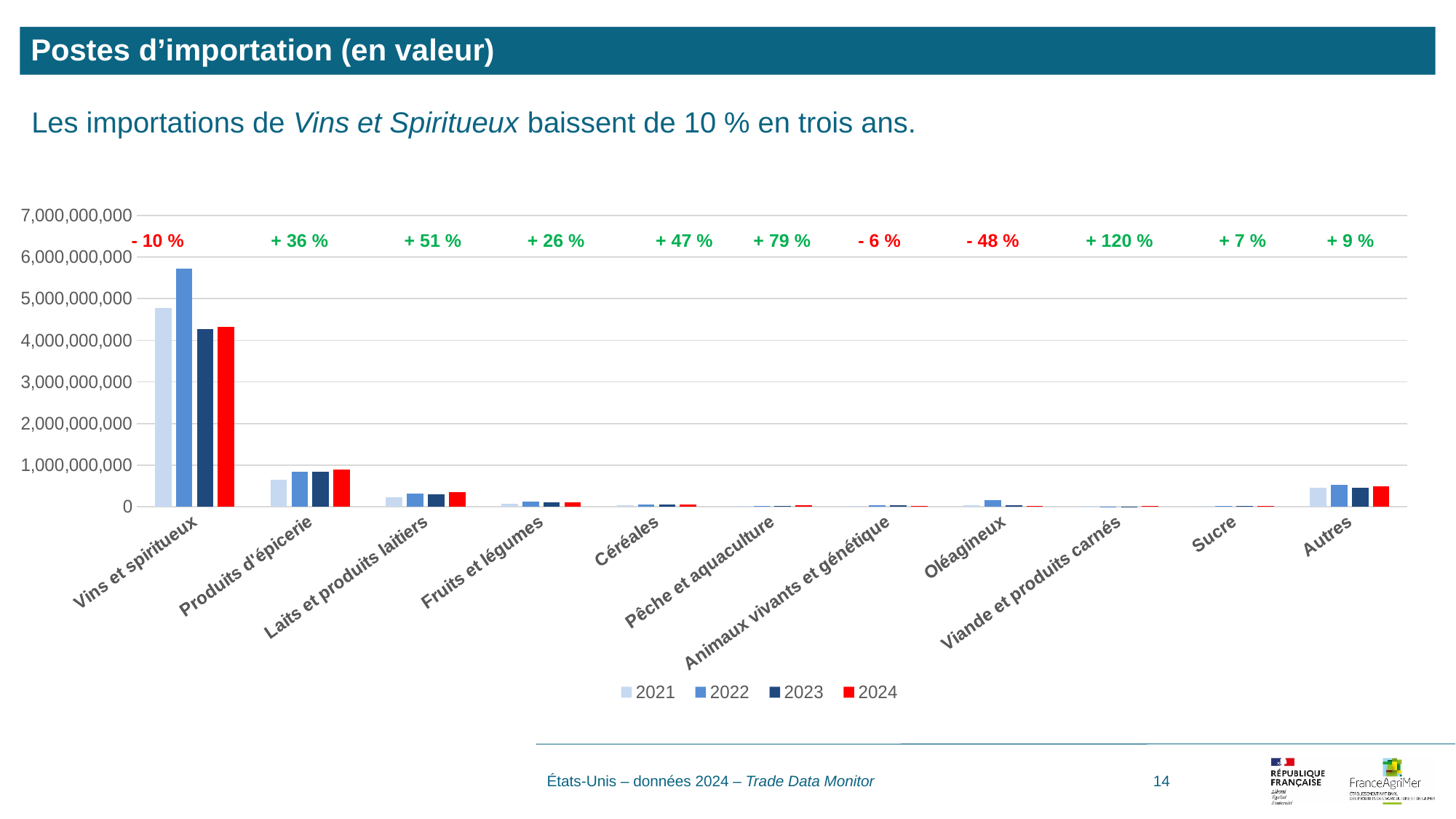

Postes d’importation (en valeur)

Les importations de Vins et Spiritueux baissent de 10 % en trois ans.

### Chart

| Category | 2021 | 2022 | 2023 | 2024 |
|---|---|---|---|---|
| Vins et spiritueux | 4767778409.0 | 5719078870.0 | 4266165480.0 | 4314178623.0 |
| Produits d'épicerie | 651329029.0 | 834929953.0 | 834274357.0 | 885495354.0 |
| Laits et produits laitiers | 230055122.0 | 308056802.0 | 303514351.0 | 346328655.0 |
| Fruits et légumes | 80486016.0 | 119048095.0 | 108725308.0 | 101414003.0 |
| Céréales | 32733363.0 | 53958216.0 | 57739322.0 | 48157218.0 |
| Pêche et aquaculture | 21050639.0 | 27531116.0 | 27337236.0 | 37775883.0 |
| Animaux vivants et génétique | 24708816.0 | 33686317.0 | 28071905.0 | 23183083.0 |
| Oléagineux | 40467761.0 | 160456198.0 | 39265717.0 | 20906290.0 |
| Viande et produits carnés | 6718822.0 | 6895218.0 | 7976524.0 | 14809915.0 |
| Sucre | 12512310.0 | 18768445.0 | 10668072.0 | 13345690.0 |
| Autres | 452999865.0 | 519473697.0 | 464617379.0 | 493803446.0 |
- 10 %       	      + 36 %               + 51 %             + 26 %              + 47 %        + 79 %         - 6 %             - 48 %             + 120 %             + 7 %            + 9 %
États-Unis – données 2024 – Trade Data Monitor
14